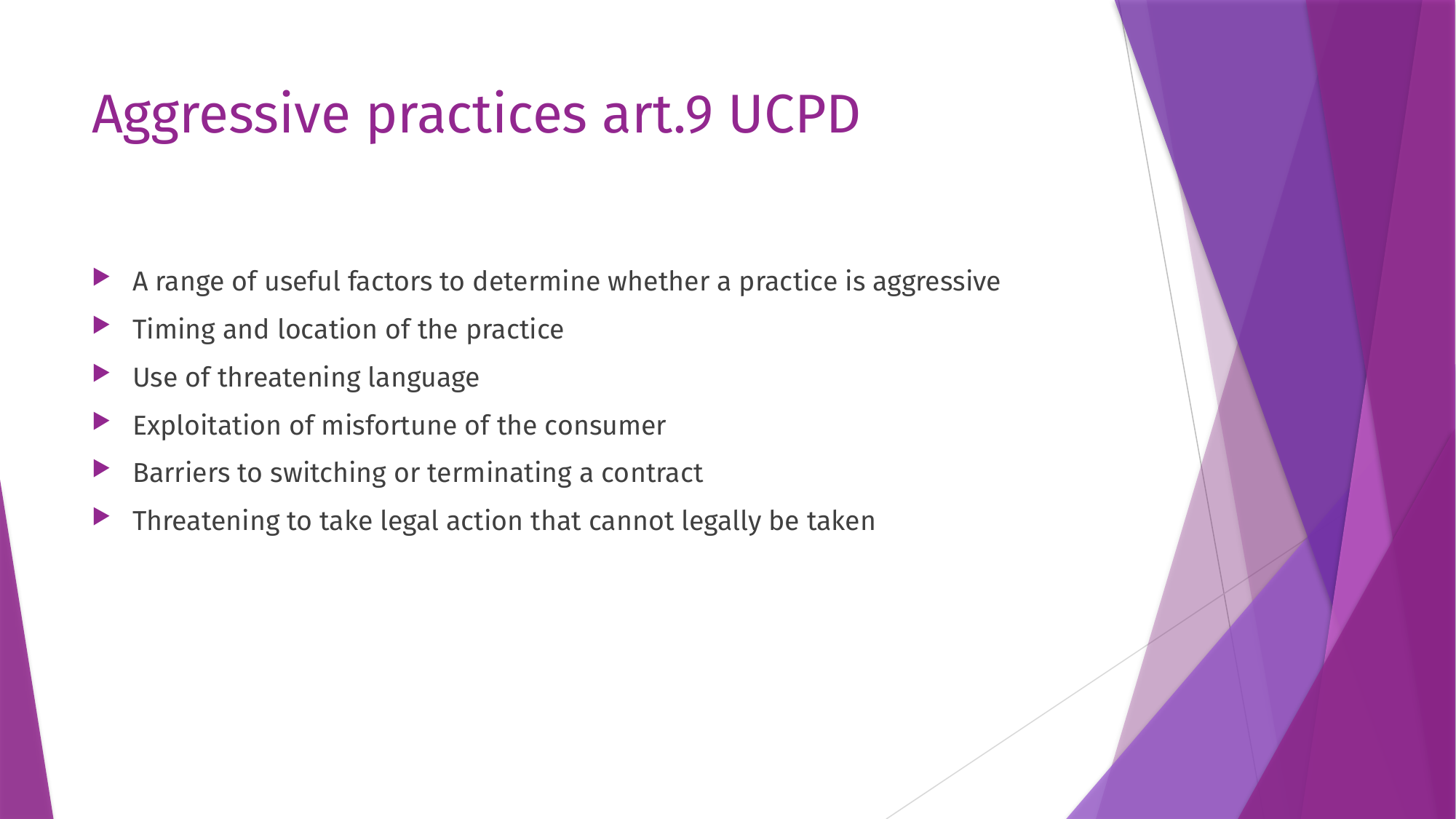

# Aggressive practices art.9 UCPD
A range of useful factors to determine whether a practice is aggressive
Timing and location of the practice
Use of threatening language
Exploitation of misfortune of the consumer
Barriers to switching or terminating a contract
Threatening to take legal action that cannot legally be taken